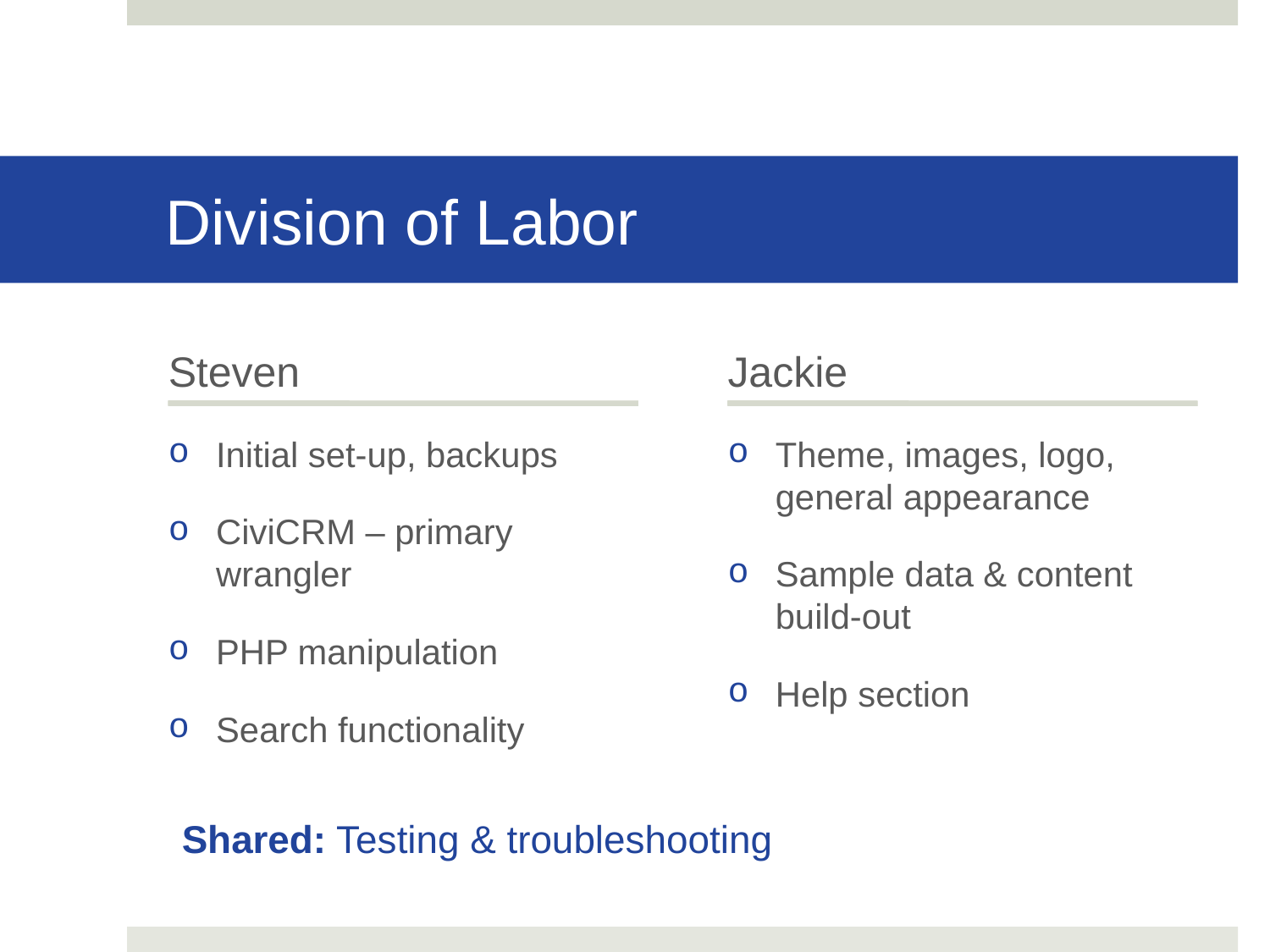

# Division of Labor
Steven
Jackie
Initial set-up, backups
CiviCRM – primary wrangler
PHP manipulation
Search functionality
Theme, images, logo, general appearance
Sample data & content   build-out
Help section
Shared: Testing & troubleshooting